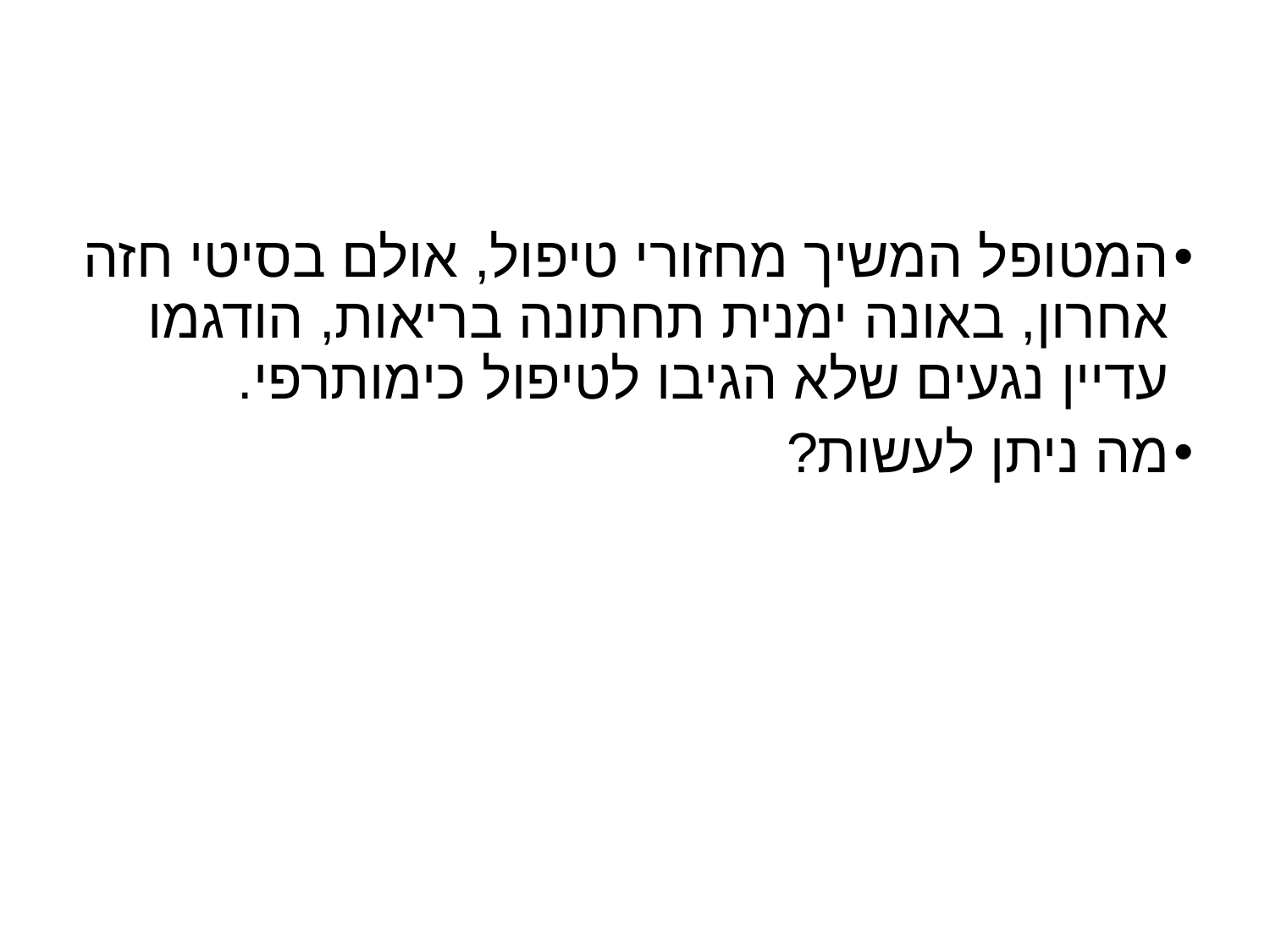

#
המטופל המשיך מחזורי טיפול, אולם בסיטי חזה אחרון, באונה ימנית תחתונה בריאות, הודגמו עדיין נגעים שלא הגיבו לטיפול כימותרפי.
מה ניתן לעשות?